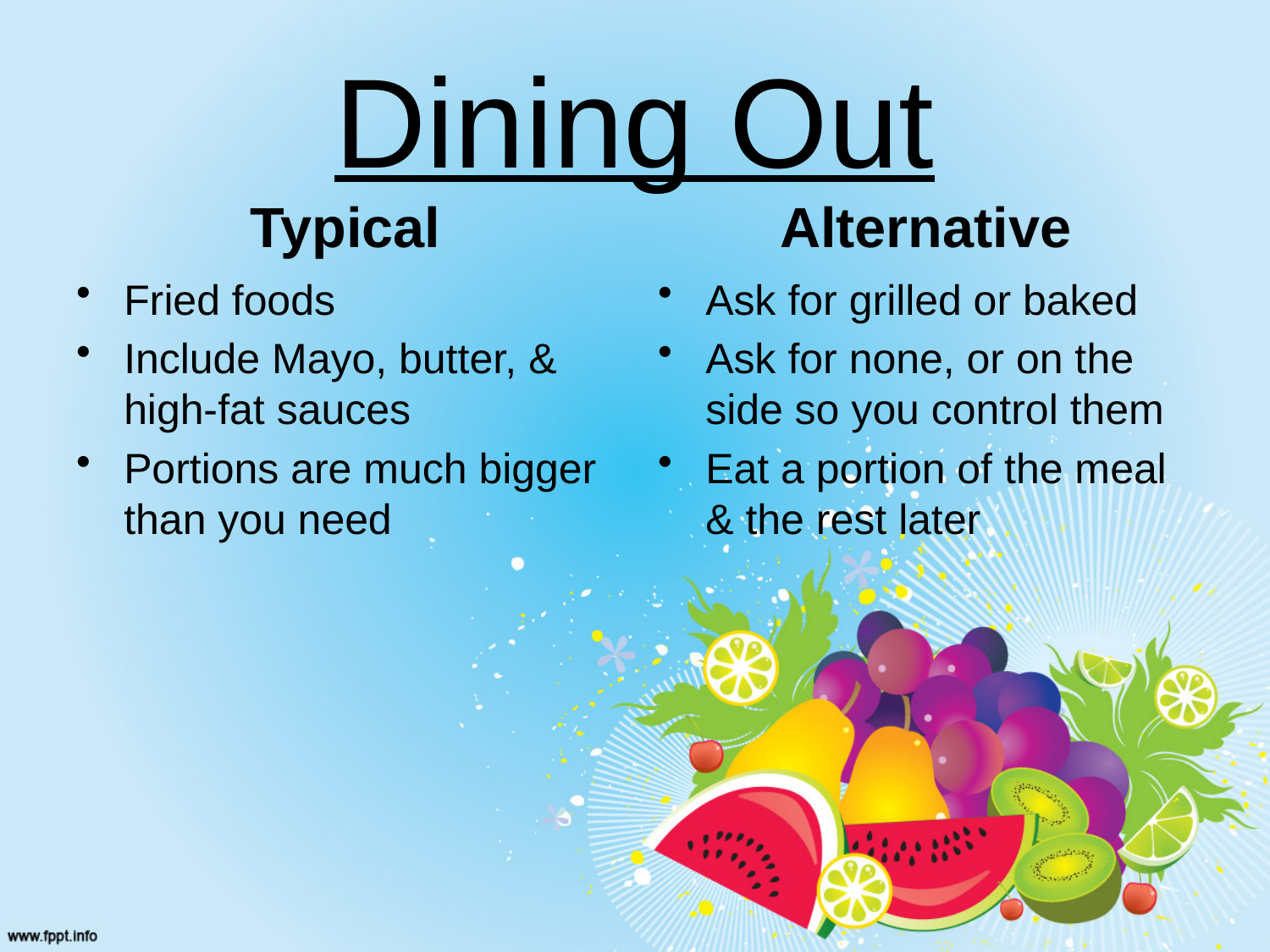

# Dining Out
Typical
Alternative
Fried foods
Include Mayo, butter, & high-fat sauces
Portions are much bigger than you need
Ask for grilled or baked
Ask for none, or on the side so you control them
Eat a portion of the meal & the rest later